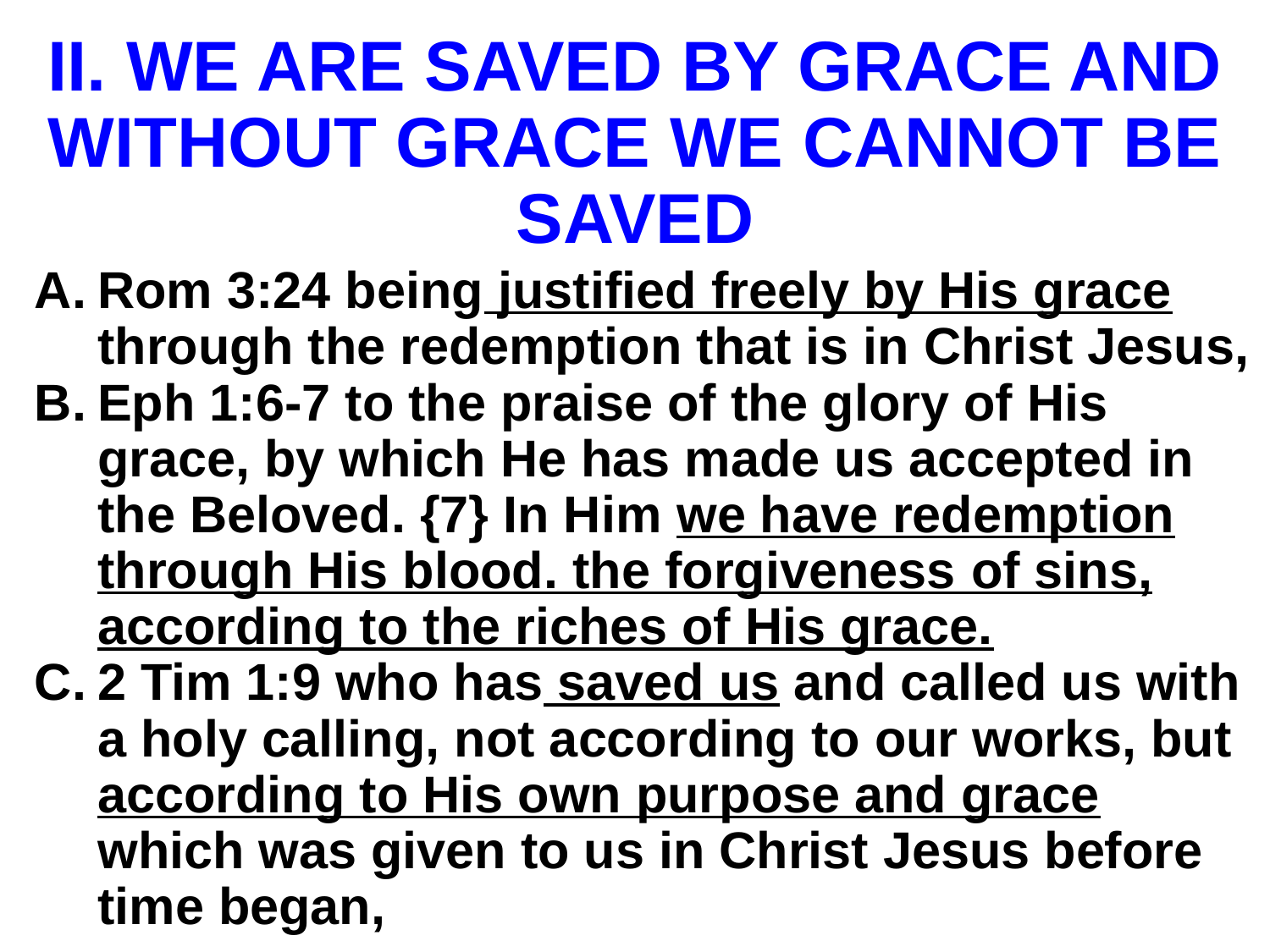

# II. WE ARE SAVED BY GRACE AND WITHOUT GRACE WE CANNOT BE SAVED
Rom 3:24 being justified freely by His grace through the redemption that is in Christ Jesus,
Eph 1:6-7 to the praise of the glory of His grace, by which He has made us accepted in the Beloved. {7} In Him we have redemption through His blood. the forgiveness of sins, according to the riches of His grace.
2 Tim 1:9 who has saved us and called us with a holy calling, not according to our works, but according to His own purpose and grace which was given to us in Christ Jesus before time began,